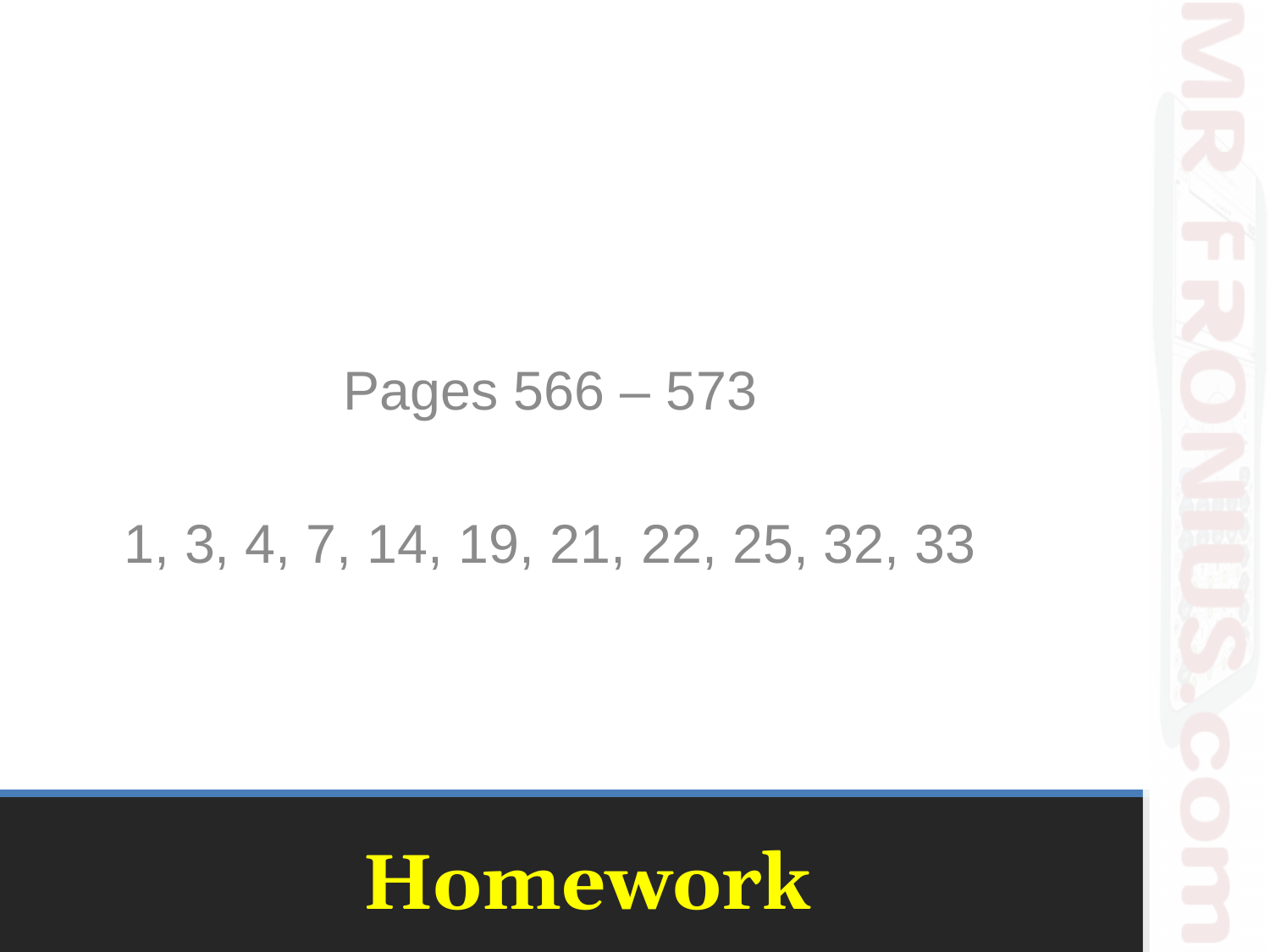

Pages 566 – 573

1, 3, 4, 7, 14, 19, 21, 22, 25, 32, 33
# Homework